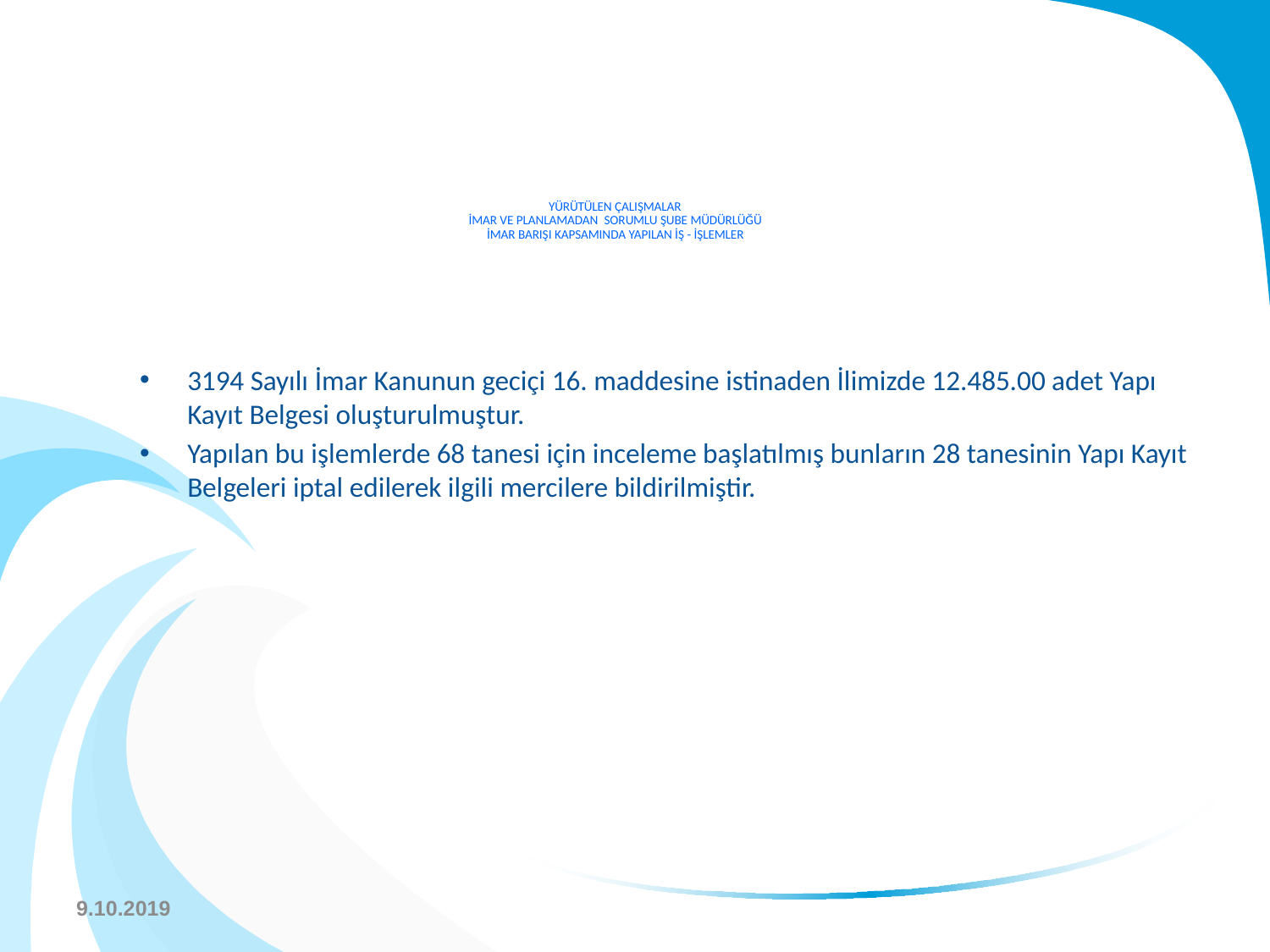

# YÜRÜTÜLEN ÇALIŞMALAR İMAR VE PLANLAMADAN  SORUMLU ŞUBE MÜDÜRLÜĞÜ İMAR BARIŞI KAPSAMINDA YAPILAN İŞ - İŞLEMLER
3194 Sayılı İmar Kanunun geciçi 16. maddesine istinaden İlimizde 12.485.00 adet Yapı Kayıt Belgesi oluşturulmuştur.
Yapılan bu işlemlerde 68 tanesi için inceleme başlatılmış bunların 28 tanesinin Yapı Kayıt Belgeleri iptal edilerek ilgili mercilere bildirilmiştir.
9.10.2019